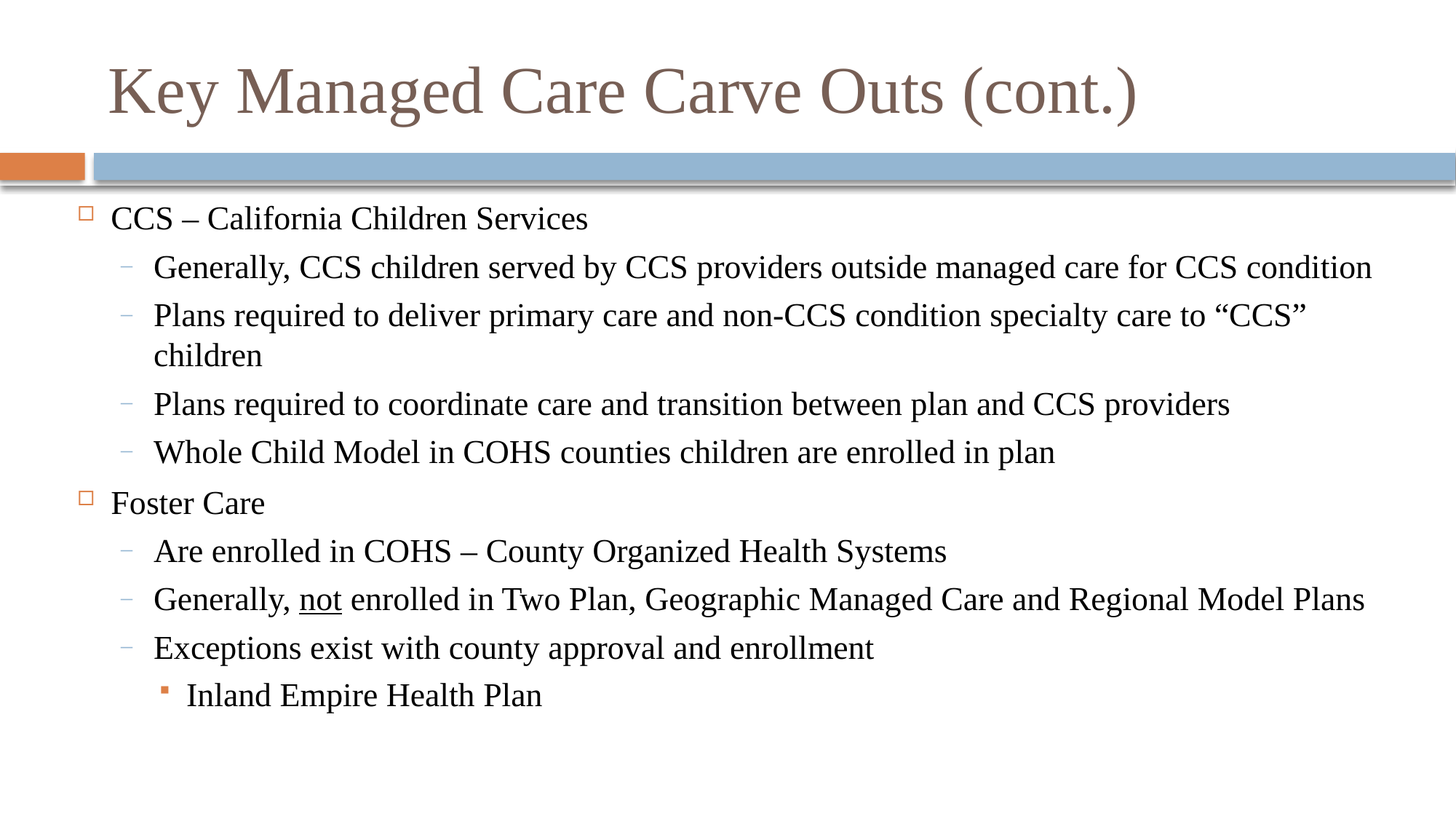

# Key Managed Care Carve Outs (cont.)
CCS – California Children Services
Generally, CCS children served by CCS providers outside managed care for CCS condition
Plans required to deliver primary care and non-CCS condition specialty care to “CCS” children
Plans required to coordinate care and transition between plan and CCS providers
Whole Child Model in COHS counties children are enrolled in plan
Foster Care
Are enrolled in COHS – County Organized Health Systems
Generally, not enrolled in Two Plan, Geographic Managed Care and Regional Model Plans
Exceptions exist with county approval and enrollment
Inland Empire Health Plan